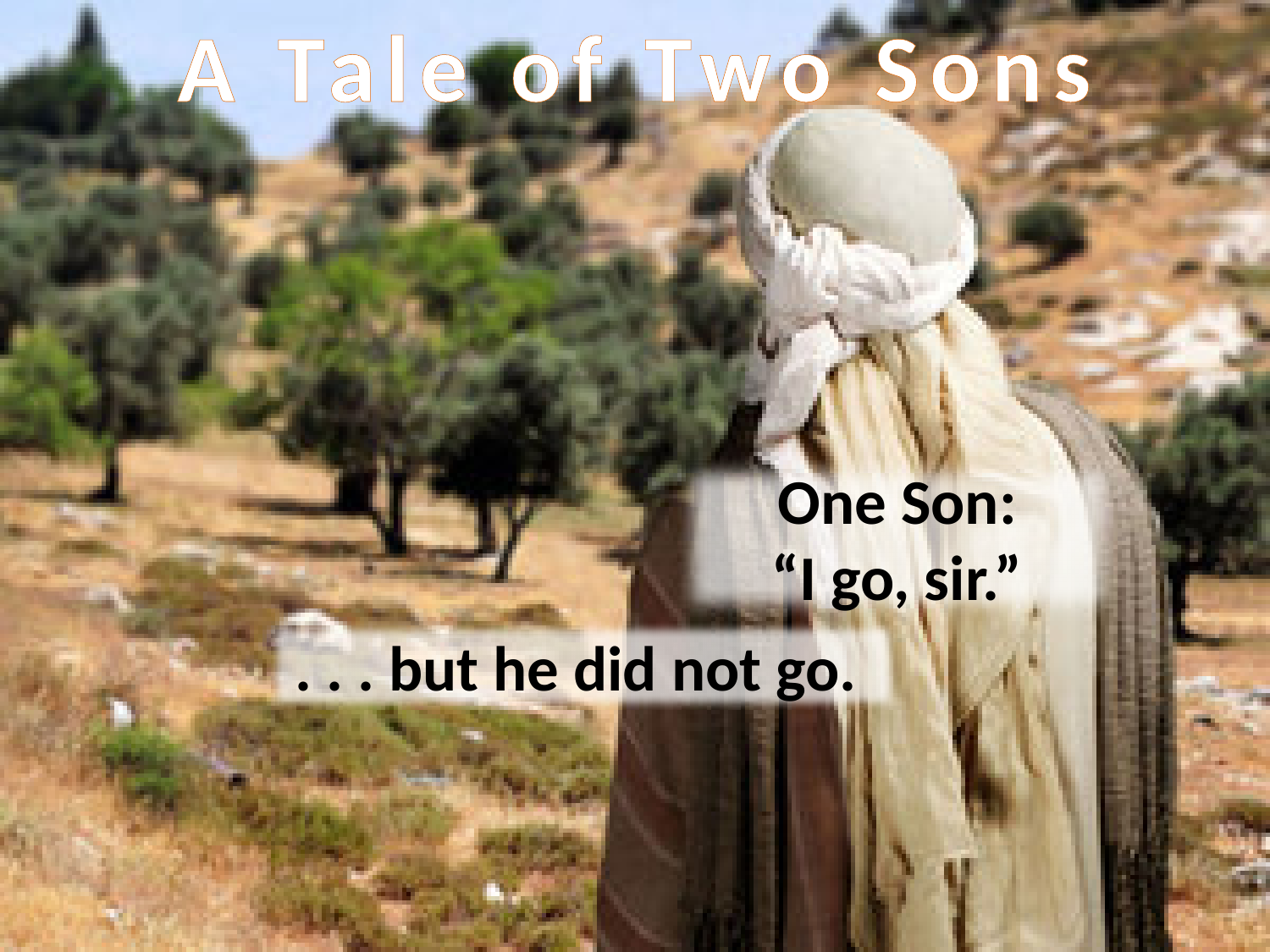

A Tale of Two Sons
One Son:
“I go, sir.”
. . . but he did not go.